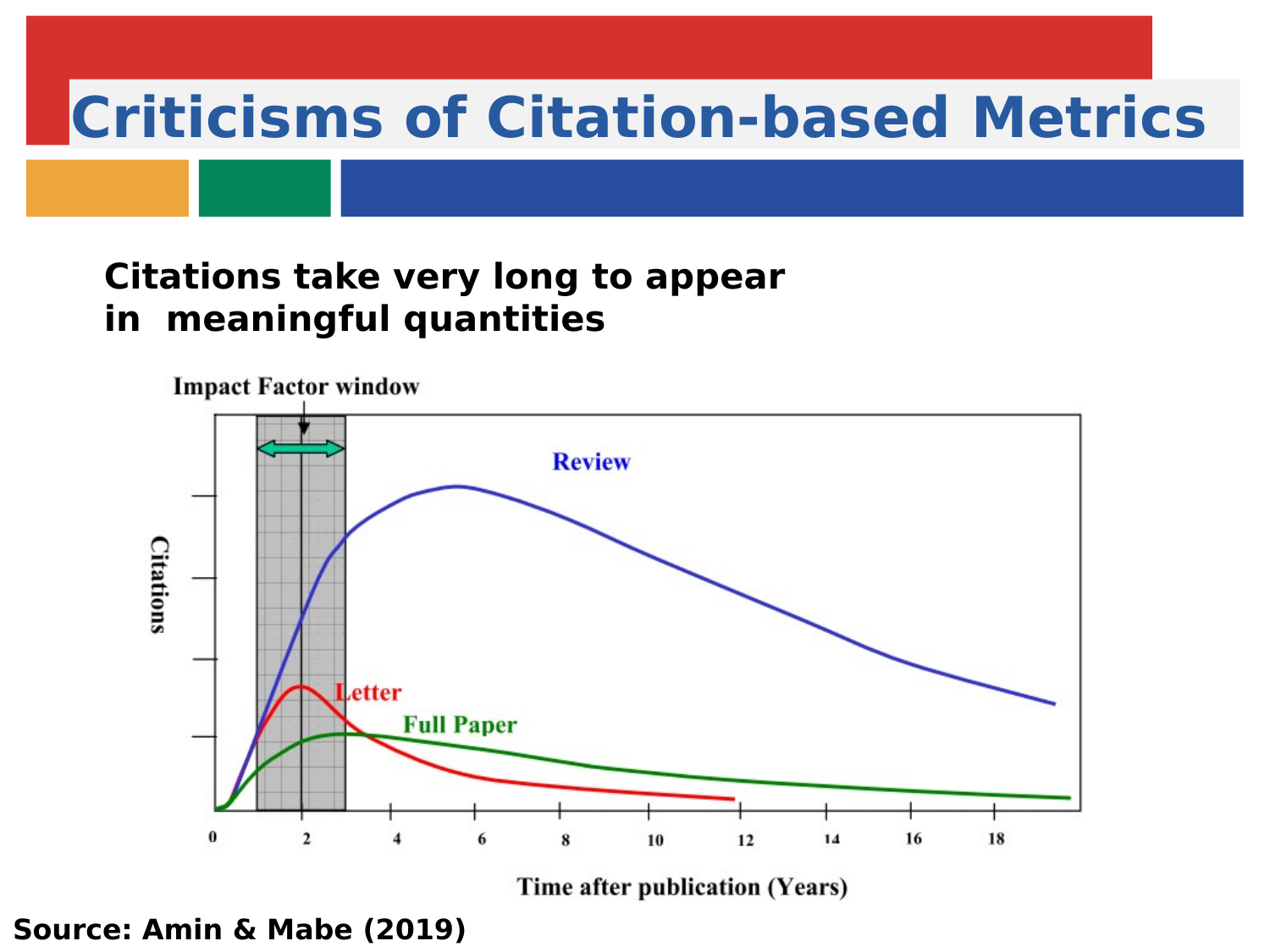

Criticisms of Citation-based Metrics
Citations take very long to appear in  meaningful quantities

Source: Amin & Mabe (2019)